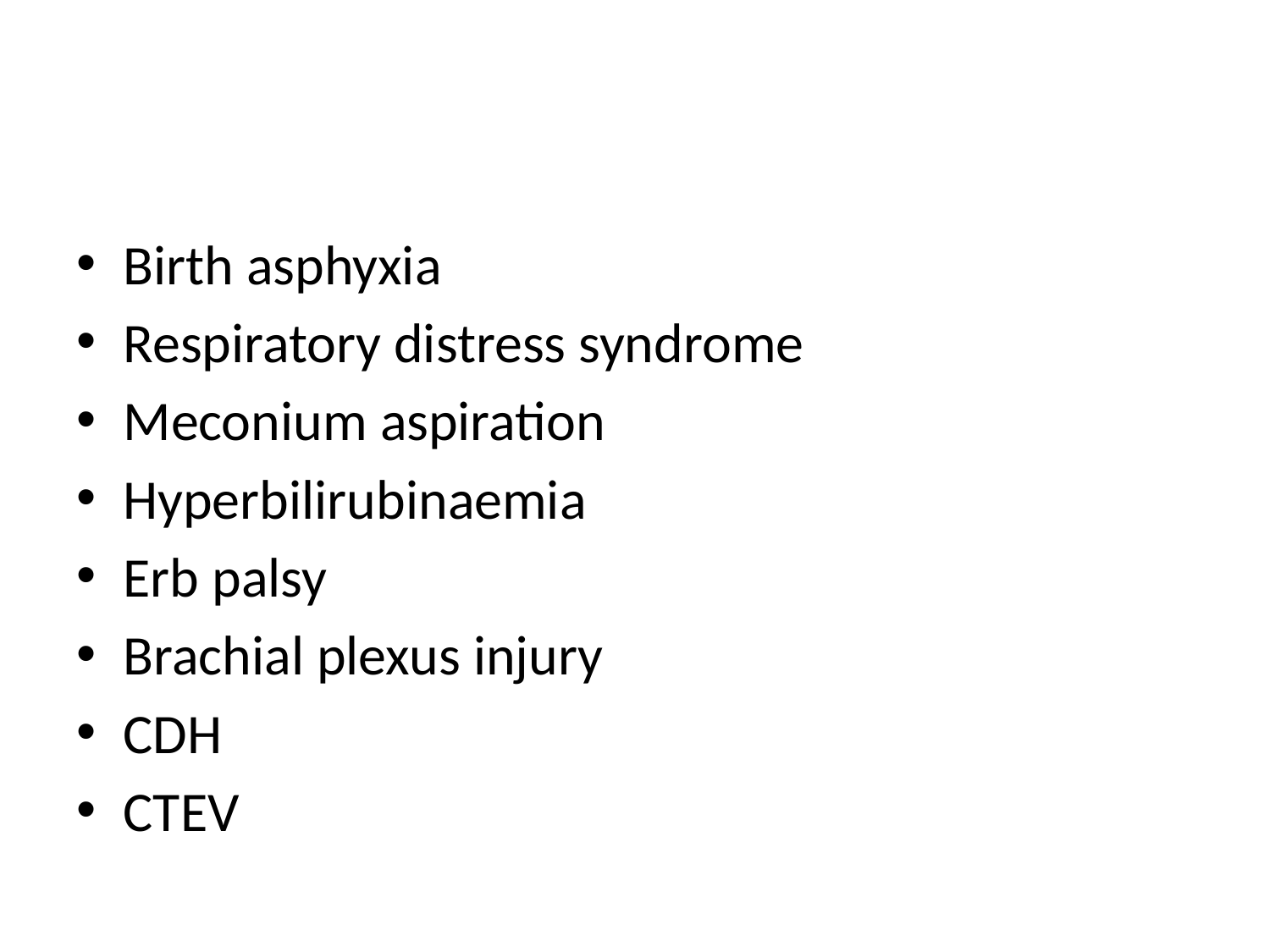

Birth asphyxia
Respiratory distress syndrome
Meconium aspiration
Hyperbilirubinaemia
Erb palsy
Brachial plexus injury
CDH
CTEV